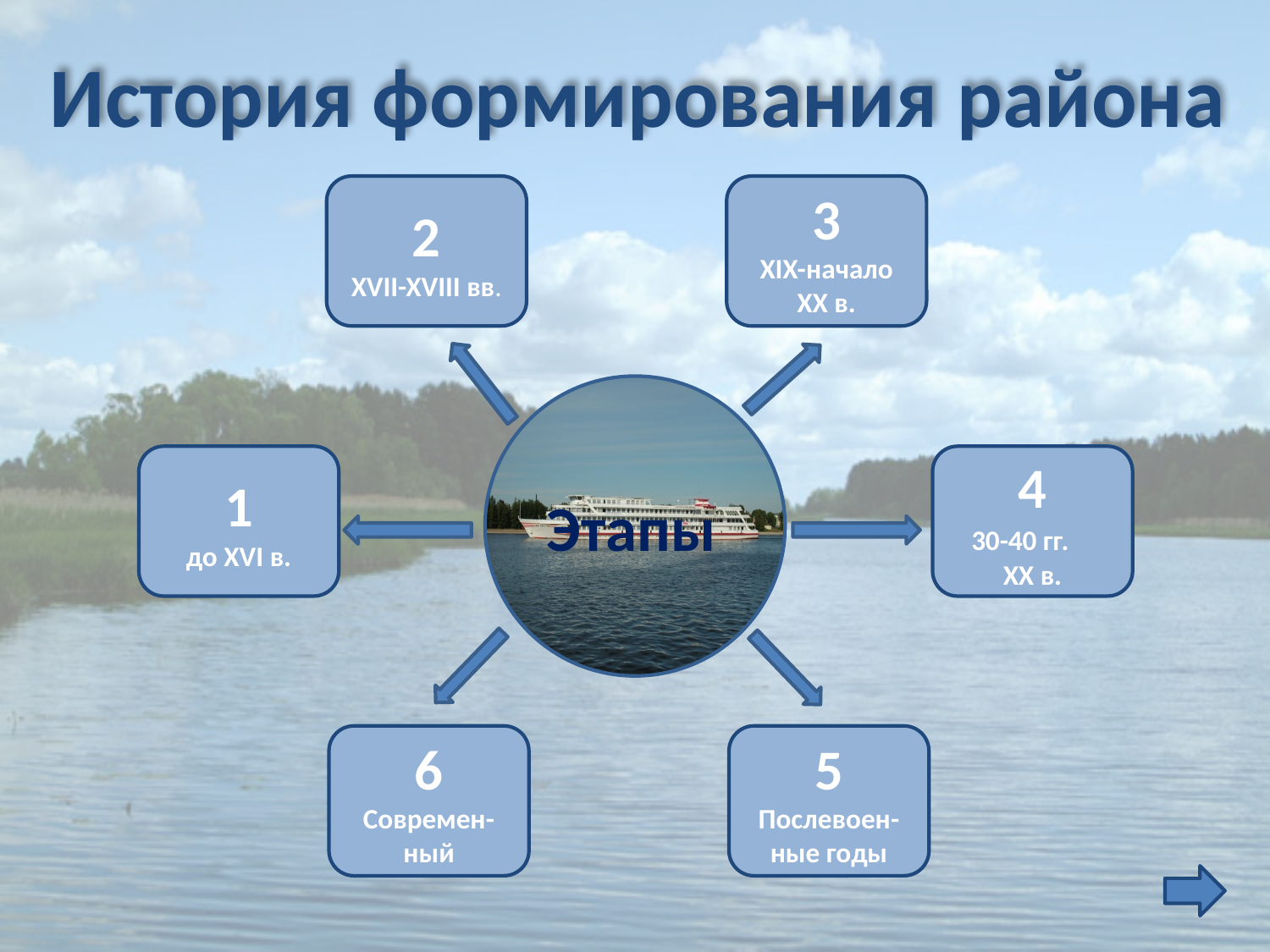

История формирования района
2
XVII-XVIII вв.
3
XIX-начало XX в.

Этапы
1
до XVI в.
4
 30-40 гг.      XX в.

6
Современ-ный
5
Послевоен-ные годы